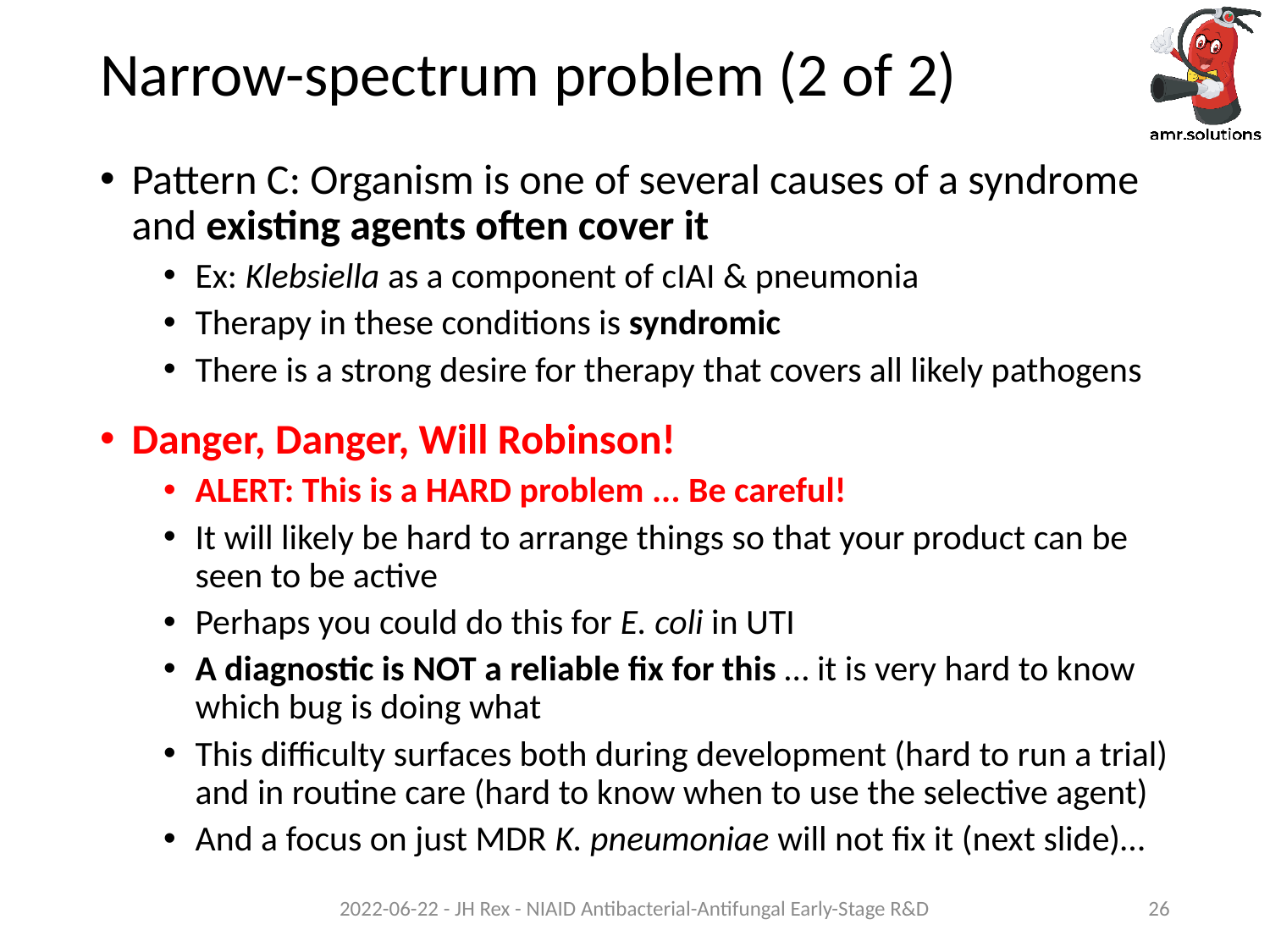

# Narrow-spectrum problem (2 of 2)
Pattern C: Organism is one of several causes of a syndrome and existing agents often cover it
Ex: Klebsiella as a component of cIAI & pneumonia
Therapy in these conditions is syndromic
There is a strong desire for therapy that covers all likely pathogens
Danger, Danger, Will Robinson!
ALERT: This is a HARD problem ... Be careful!
It will likely be hard to arrange things so that your product can be seen to be active
Perhaps you could do this for E. coli in UTI
A diagnostic is NOT a reliable fix for this … it is very hard to know which bug is doing what
This difficulty surfaces both during development (hard to run a trial) and in routine care (hard to know when to use the selective agent)
And a focus on just MDR K. pneumoniae will not fix it (next slide)…
2022-06-22 - JH Rex - NIAID Antibacterial-Antifungal Early-Stage R&D
26